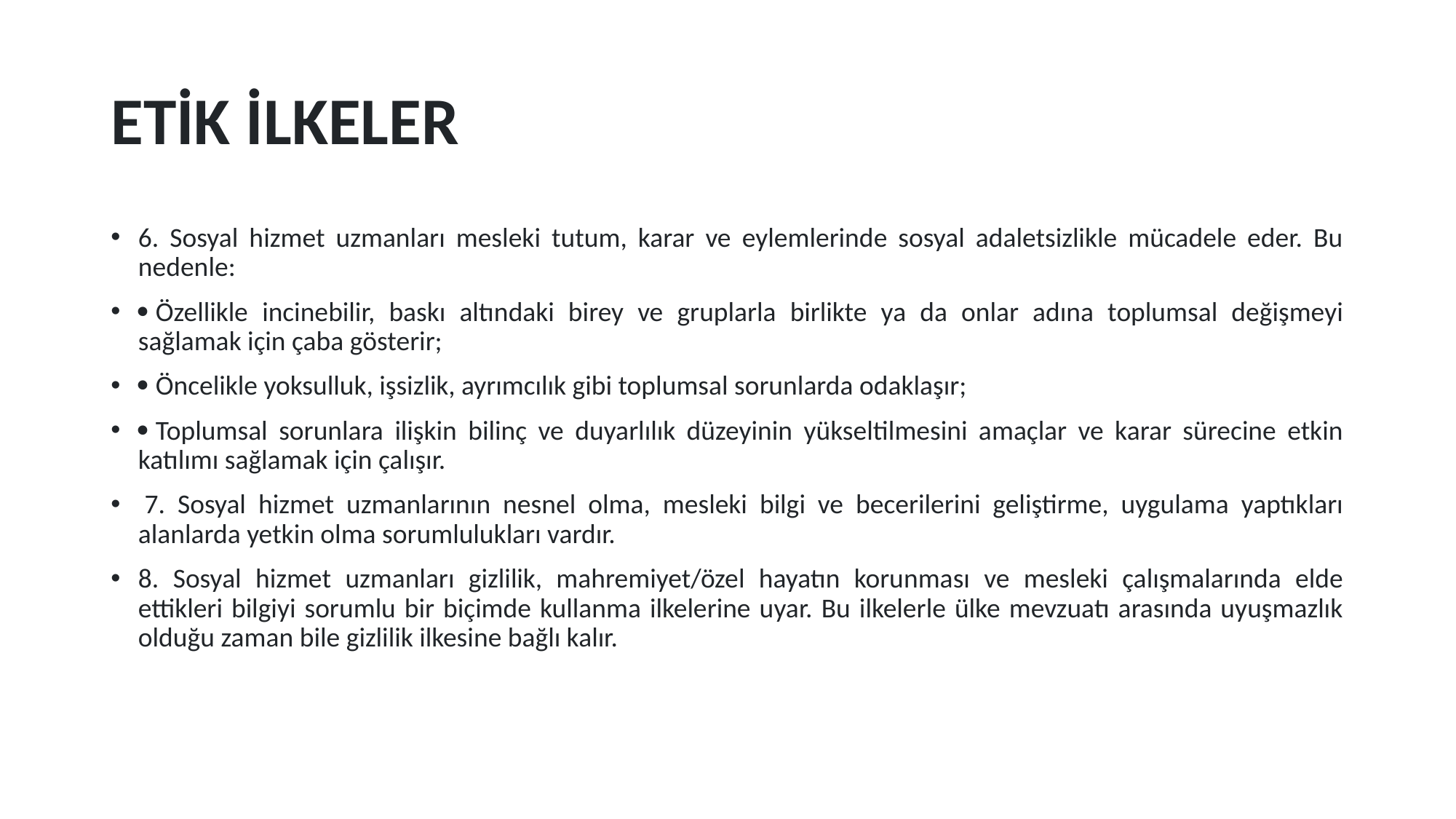

# ETİK İLKELER
6. Sosyal hizmet uzmanları mesleki tutum, karar ve eylemlerinde sosyal adaletsizlikle mücadele eder. Bu nedenle:
• Özellikle incinebilir, baskı altındaki birey ve gruplarla birlikte ya da onlar adına toplumsal değişmeyi sağlamak için çaba gösterir;
• Öncelikle yoksulluk, işsizlik, ayrımcılık gibi toplumsal sorunlarda odaklaşır;
• Toplumsal sorunlara ilişkin bilinç ve duyarlılık düzeyinin yükseltilmesini amaçlar ve karar sürecine etkin katılımı sağlamak için çalışır.
 7. Sosyal hizmet uzmanlarının nesnel olma, mesleki bilgi ve becerilerini geliştirme, uygulama yaptıkları alanlarda yetkin olma sorumlulukları vardır.
8. Sosyal hizmet uzmanları gizlilik, mahremiyet/özel hayatın korunması ve mesleki çalışmalarında elde ettikleri bilgiyi sorumlu bir biçimde kullanma ilkelerine uyar. Bu ilkelerle ülke mevzuatı arasında uyuşmazlık olduğu zaman bile gizlilik ilkesine bağlı kalır.